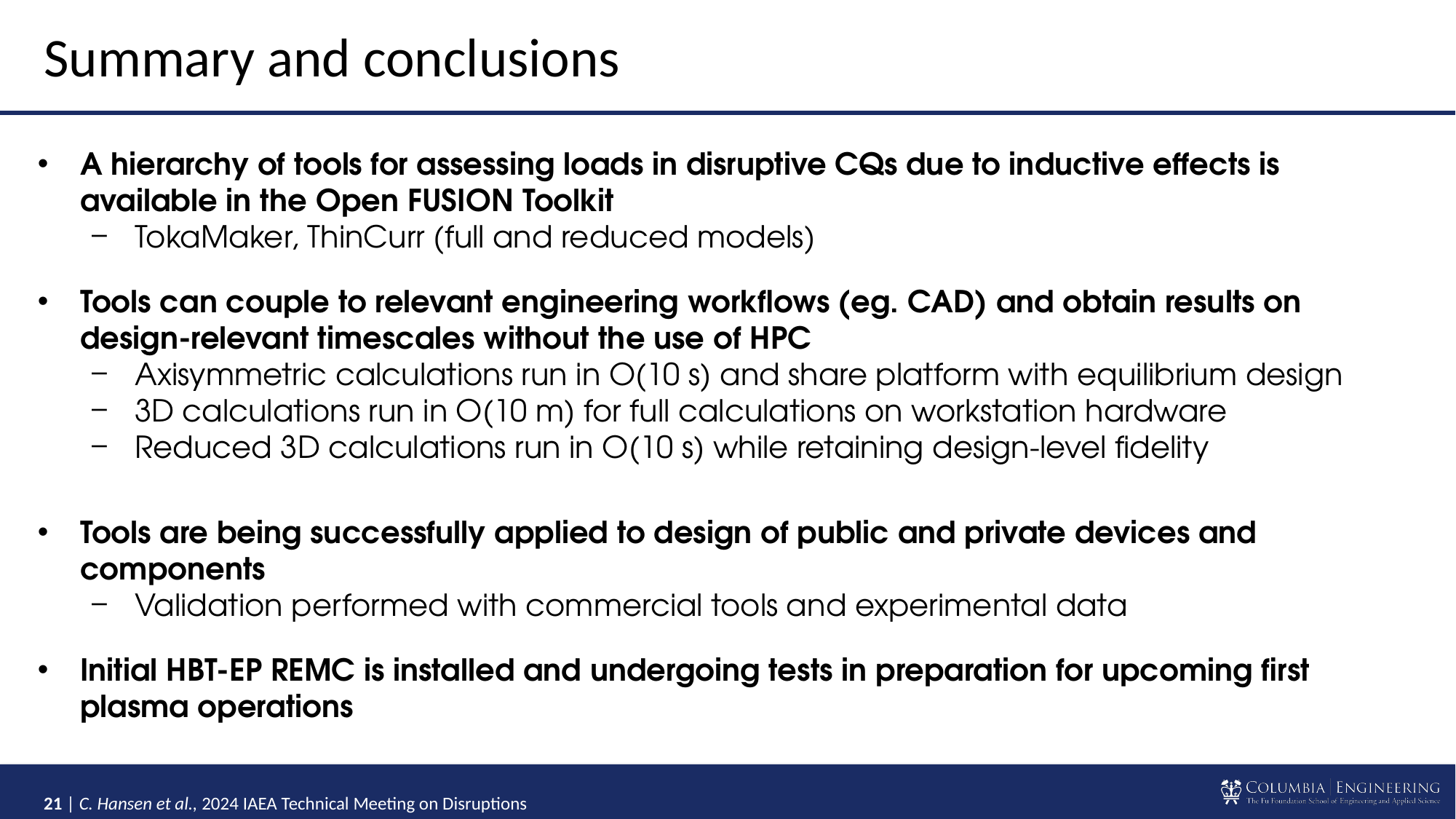

# Summary and conclusions

A hierarchy of tools for assessing loads in disruptive CQs due to inductive effects is available in the Open FUSION Toolkit
TokaMaker, ThinCurr (full and reduced models)

Tools can couple to relevant engineering workflows (eg. CAD) and obtain results on design-relevant timescales without the use of HPC
Axisymmetric calculations run in O(10 s) and share platform with equilibrium design
3D calculations run in O(10 m) for full calculations on workstation hardware
Reduced 3D calculations run in O(10 s) while retaining design-level fidelity

Tools are being successfully applied to design of public and private devices and components
Validation performed with commercial tools and experimental data

Initial HBT-EP REMC is installed and undergoing tests in preparation for upcoming first plasma operations